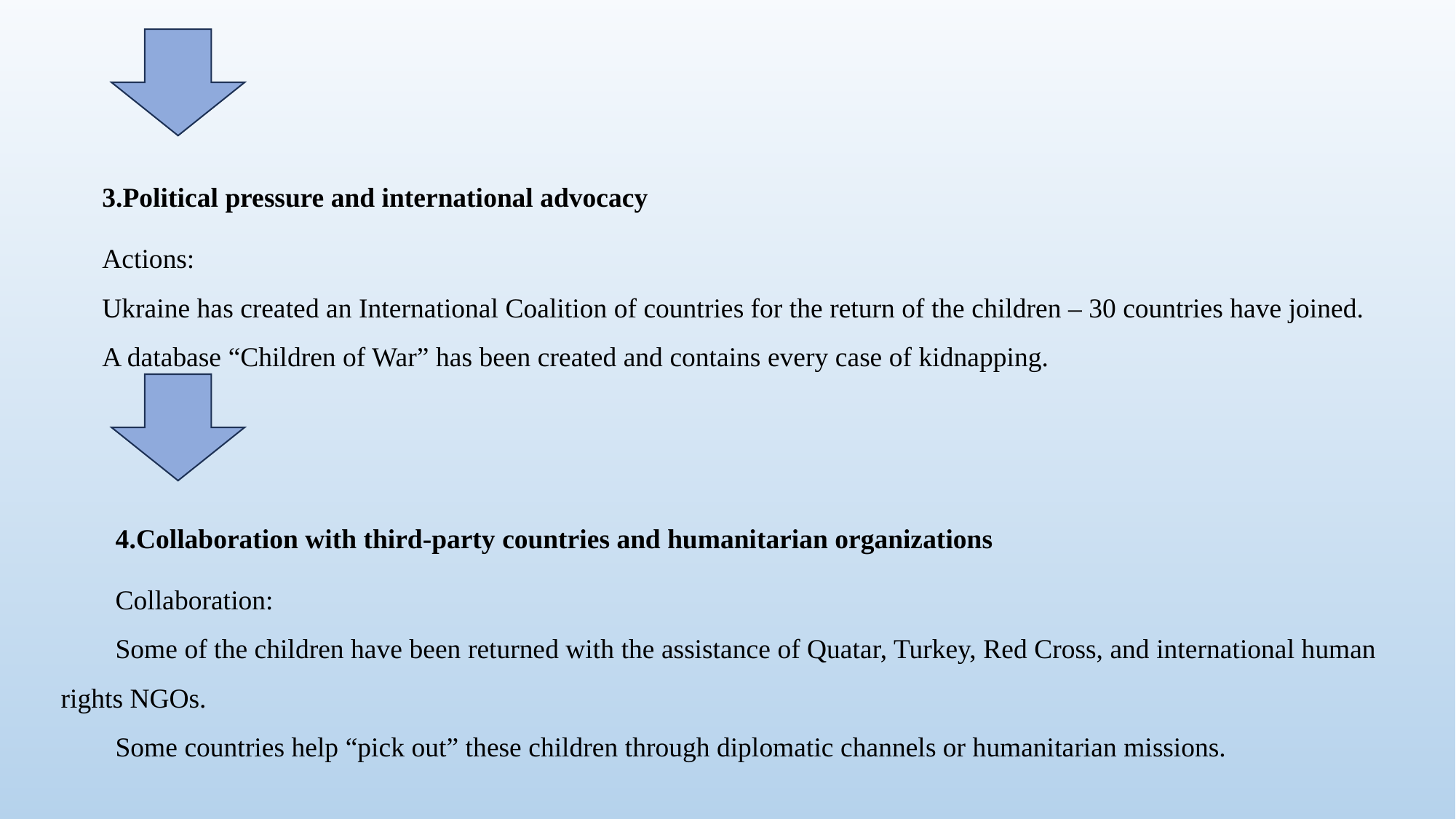

3.Political pressure and international advocacy
Actions:
Ukraine has created an International Coalition of countries for the return of the children – 30 countries have joined.
A database “Children of War” has been created and contains every case of kidnapping.

4.Collaboration with third-party countries and humanitarian organizations
Collaboration:
Some of the children have been returned with the assistance of Quatar, Turkey, Red Cross, and international human rights NGOs.
Some countries help “pick out” these children through diplomatic channels or humanitarian missions.